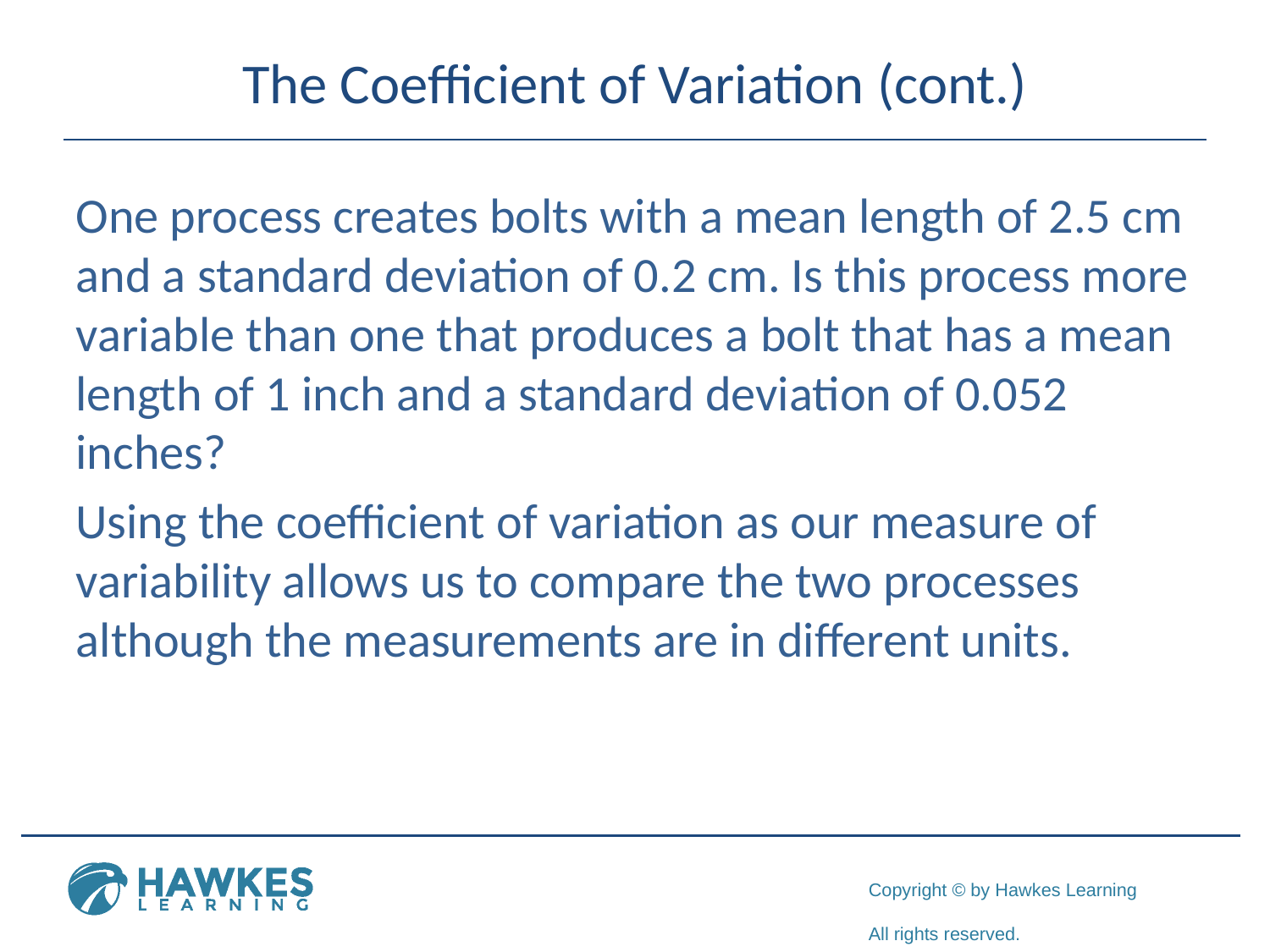

# The Coefficient of Variation (cont.)
One process creates bolts with a mean length of 2.5 cm and a standard deviation of 0.2 cm. Is this process more variable than one that produces a bolt that has a mean length of 1 inch and a standard deviation of 0.052 inches?
Using the coefficient of variation as our measure of variability allows us to compare the two processes although the measurements are in different units.